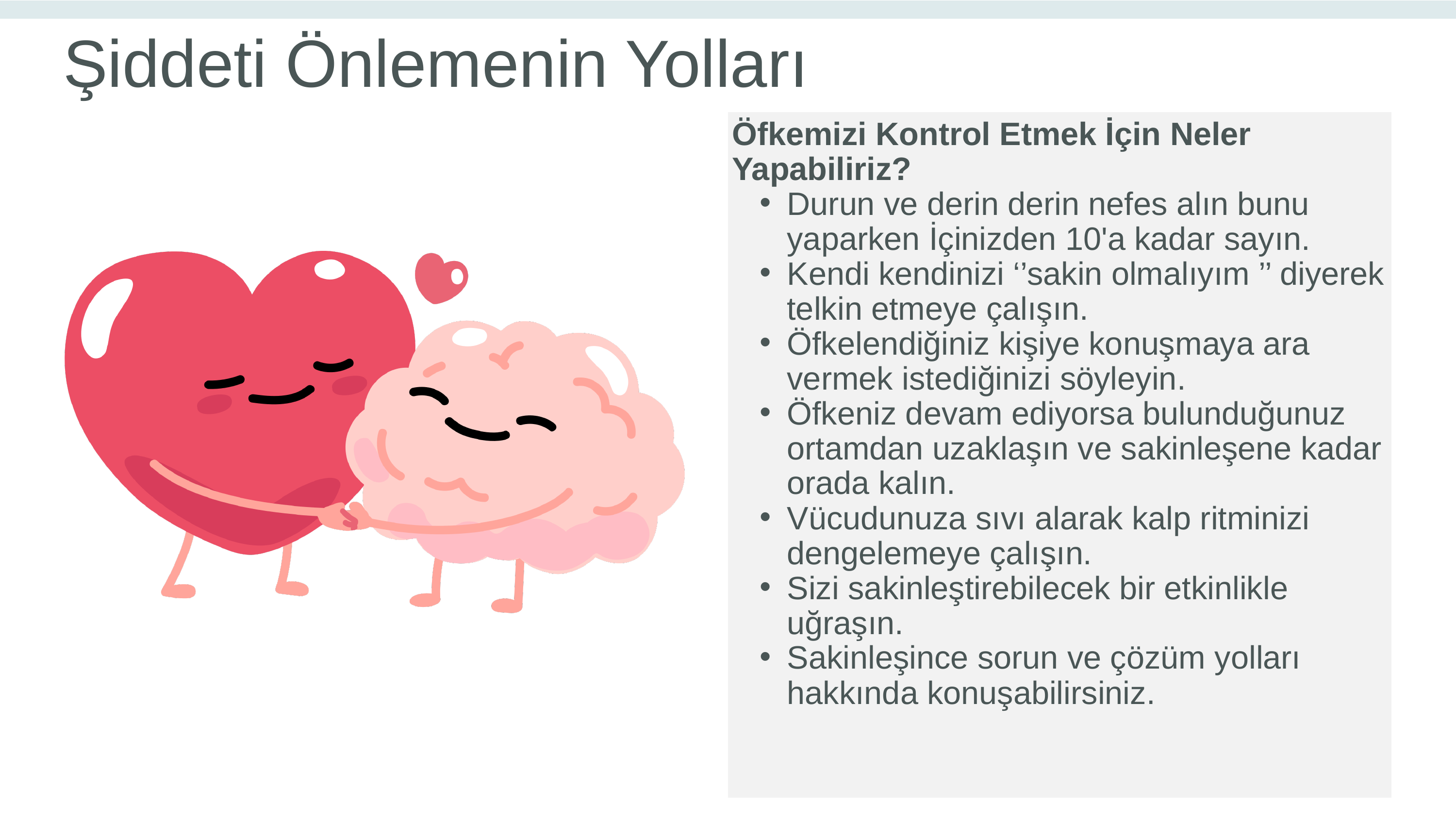

Şiddeti Önlemenin Yolları

Öfkemizi Kontrol Etmek İçin Neler Yapabiliriz?
Durun ve derin derin nefes alın bunu yaparken İçinizden 10'a kadar sayın.
Kendi kendinizi ‘’sakin olmalıyım ’’ diyerek telkin etmeye çalışın.
Öfkelendiğiniz kişiye konuşmaya ara vermek istediğinizi söyleyin.
Öfkeniz devam ediyorsa bulunduğunuz ortamdan uzaklaşın ve sakinleşene kadar orada kalın.
Vücudunuza sıvı alarak kalp ritminizi dengelemeye çalışın.
Sizi sakinleştirebilecek bir etkinlikle uğraşın.
Sakinleşince sorun ve çözüm yolları hakkında konuşabilirsiniz.